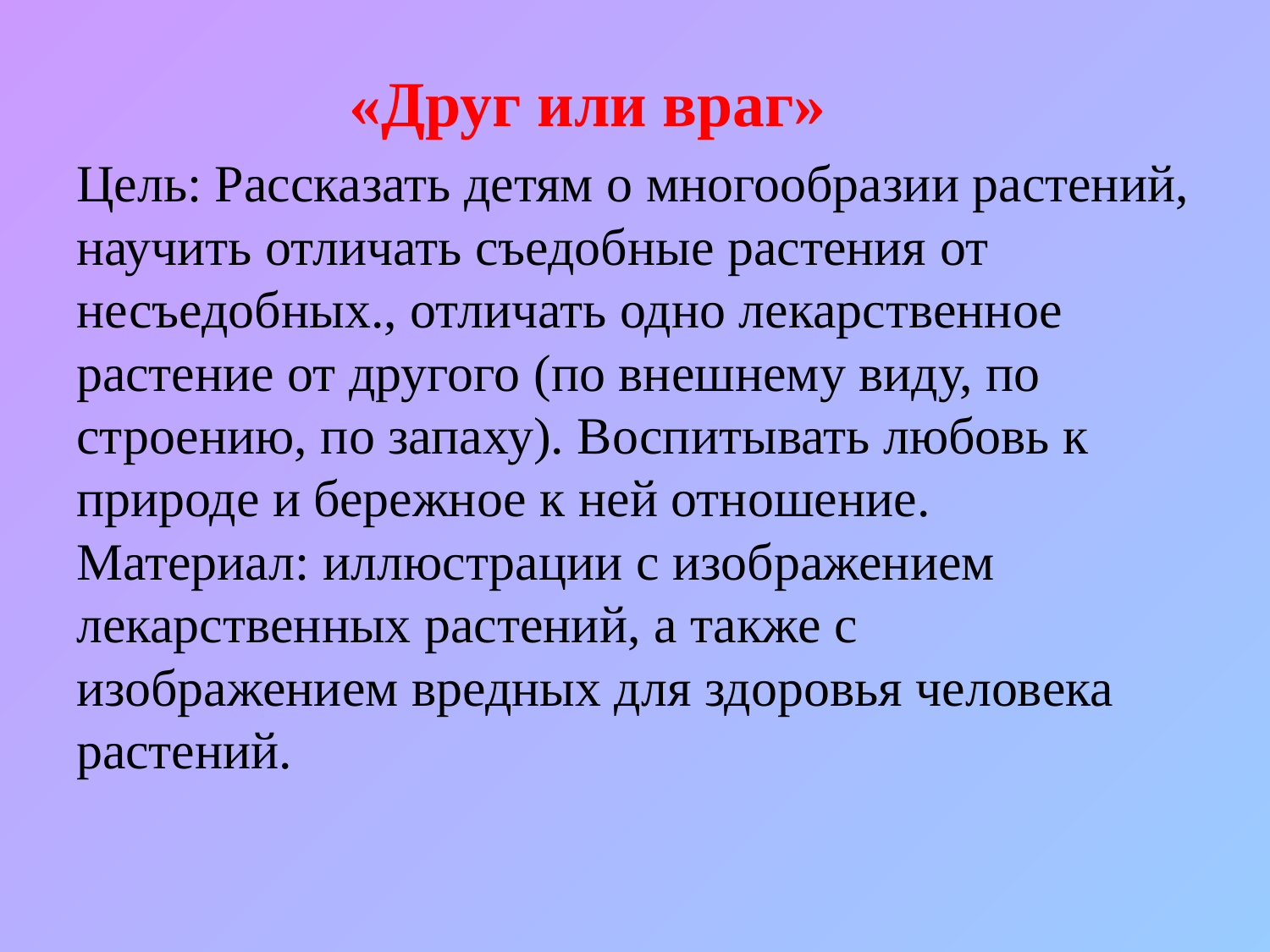

«Друг или враг»
Цель: Рассказать детям о многообразии растений, научить отличать съедобные растения от несъедобных., отличать одно лекарственное растение от другого (по внешнему виду, по строению, по запаху). Воспитывать любовь к природе и бережное к ней отношение.
Материал: иллюстрации с изображением лекарственных растений, а также с изображением вредных для здоровья человека растений.